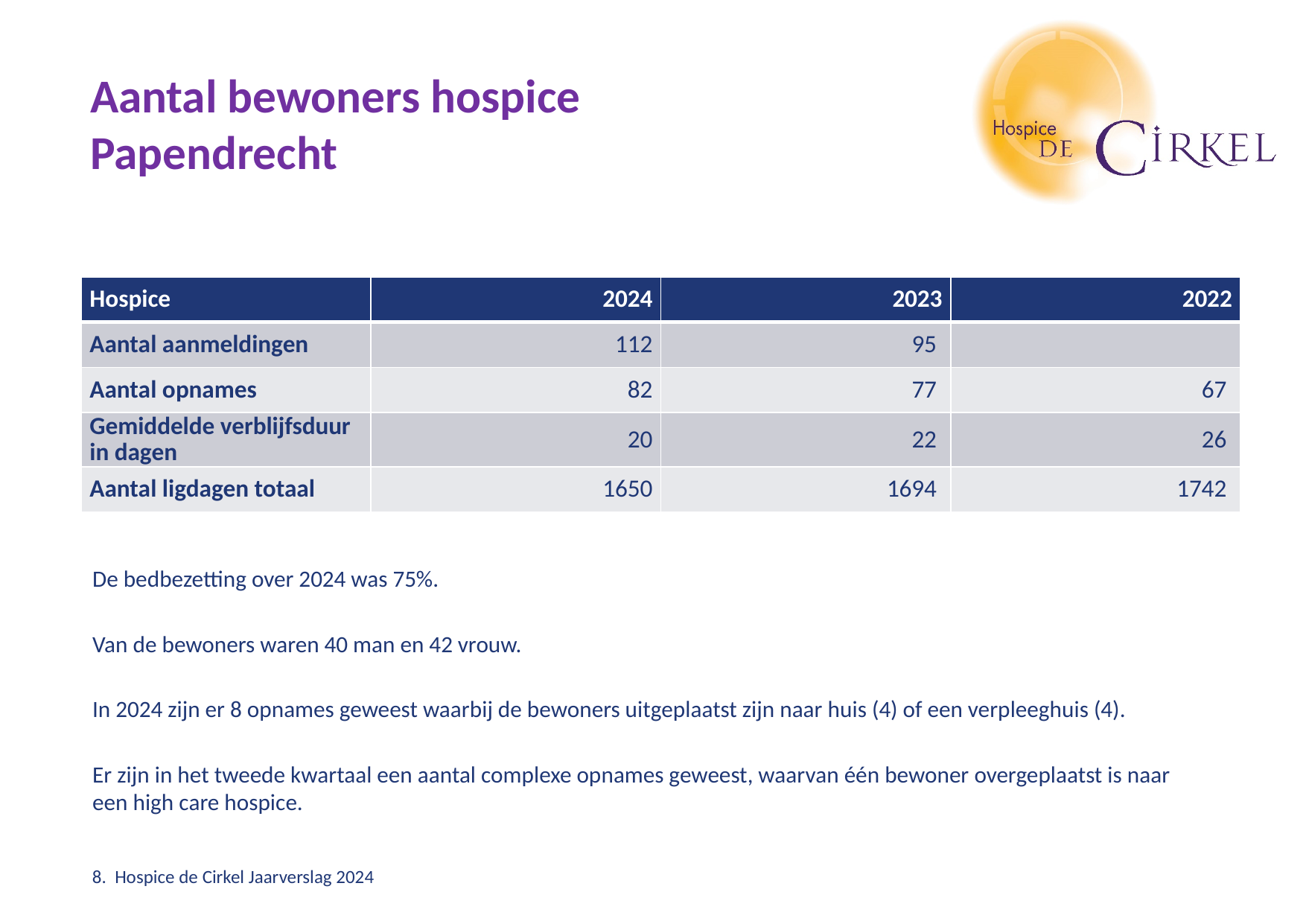

# Aantal bewoners hospice Papendrecht
| Hospice | 2024 | 2023 | 2022 |
| --- | --- | --- | --- |
| Aantal aanmeldingen | 112 | 95 |  |
| Aantal opnames | 82 | 77 | 67 |
| Gemiddelde verblijfsduur in dagen | 20 | 22 | 26 |
| Aantal ligdagen totaal | 1650 | 1694 | 1742 |
De bedbezetting over 2024 was 75%.

Van de bewoners waren 40 man en 42 vrouw.

In 2024 zijn er 8 opnames geweest waarbij de bewoners uitgeplaatst zijn naar huis (4) of een verpleeghuis (4).

Er zijn in het tweede kwartaal een aantal complexe opnames geweest, waarvan één bewoner overgeplaatst is naar een high care hospice.
8.  Hospice de Cirkel Jaarverslag 2024